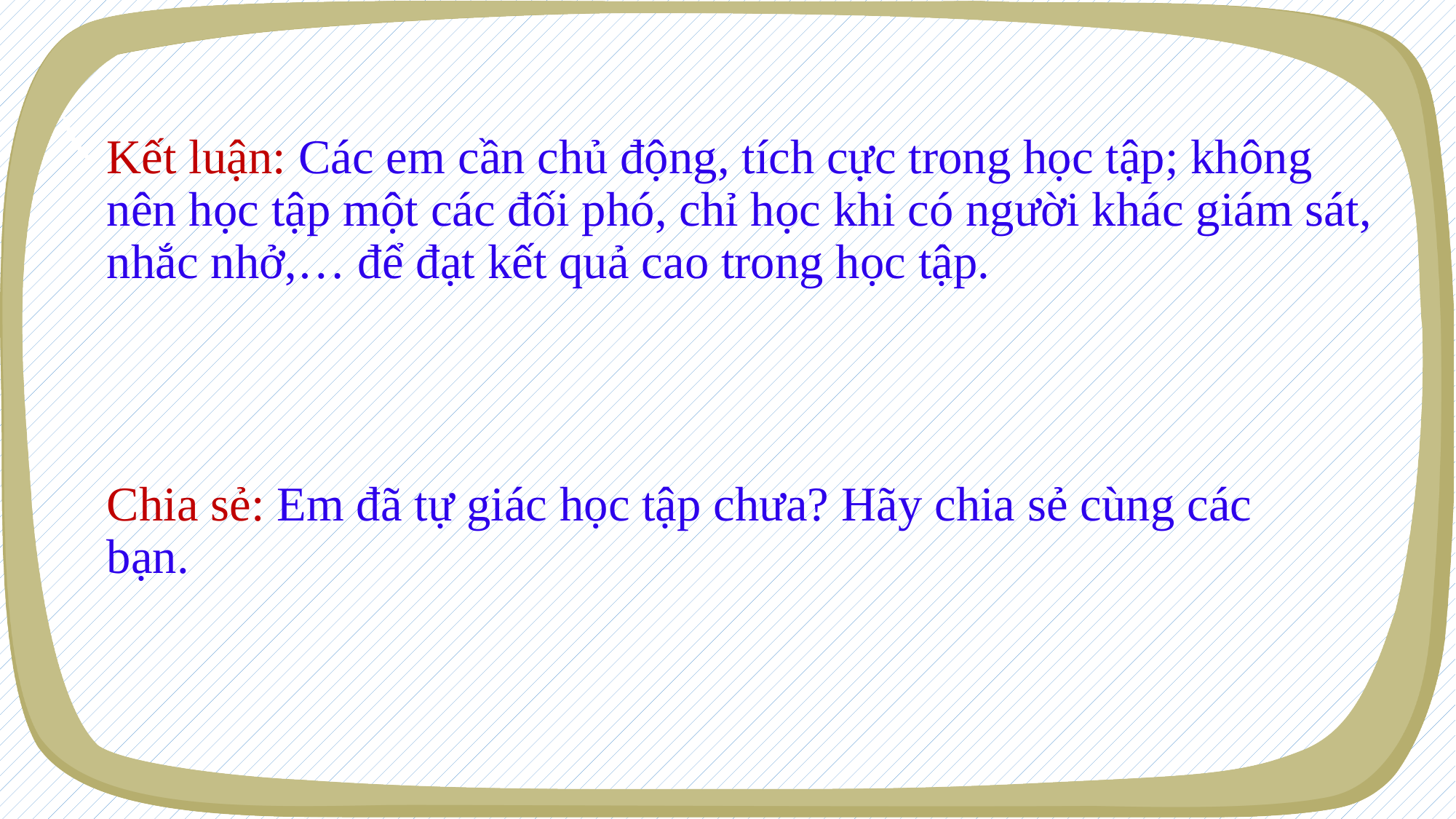

Kết luận: Các em cần chủ động, tích cực trong học tập; không nên học tập một các đối phó, chỉ học khi có người khác giám sát, nhắc nhở,… để đạt kết quả cao trong học tập.

Chia sẻ: Em đã tự giác học tập chưa? Hãy chia sẻ cùng các bạn.